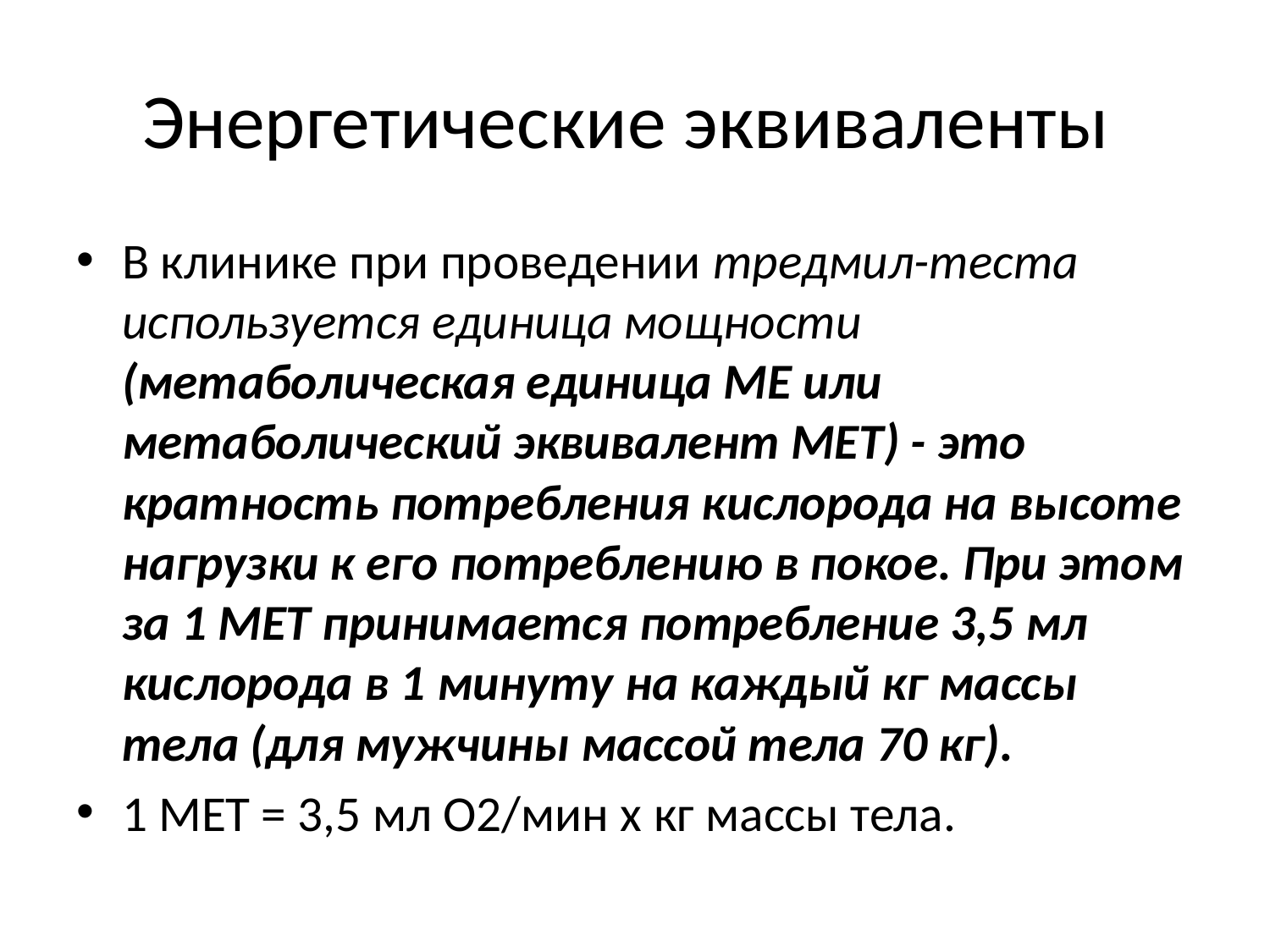

# Энергетические эквиваленты
В клинике при проведении тредмил-теста используется единица мощности  (метаболическая единица МЕ или метаболический эквивалент МЕТ) - это кратность потребления кислорода на высоте нагрузки к его потреблению в покое. При этом за 1 МЕТ принимается потребление 3,5 мл кислорода в 1 минуту на каждый кг массы тела (для мужчины массой тела 70 кг).
1 МЕТ = 3,5 мл О2/мин х кг массы тела.